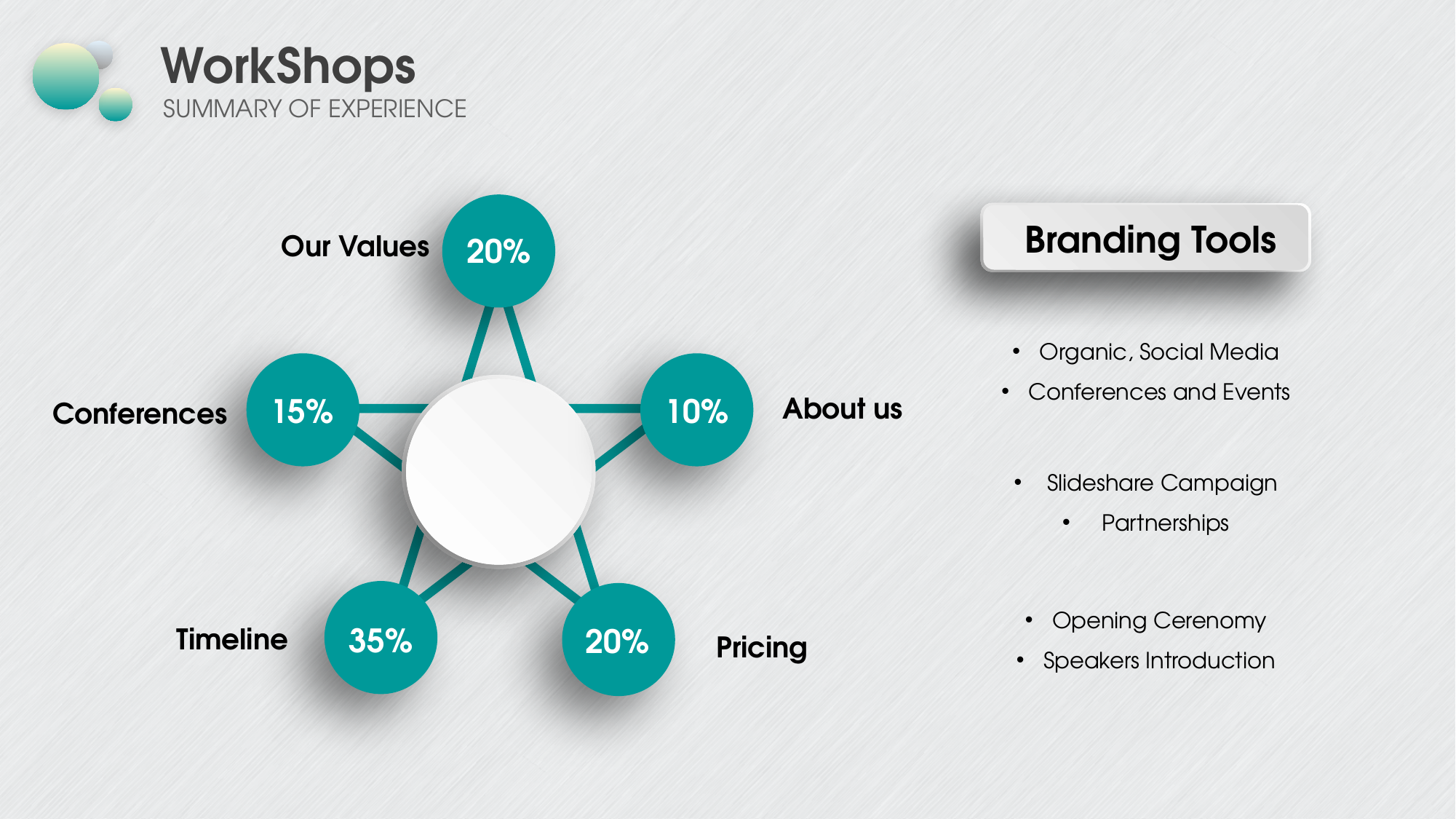

# WorkShops
SUMMARY OF EXPERIENCE

Branding Tools

Our Values
20%

Organic, Social Media
Conferences and Events

About us
Conferences
15%
10%
 Slideshare Campaign
  Partnerships

Opening Cerenomy
Speakers Introduction
Timeline
35%
20%
Pricing